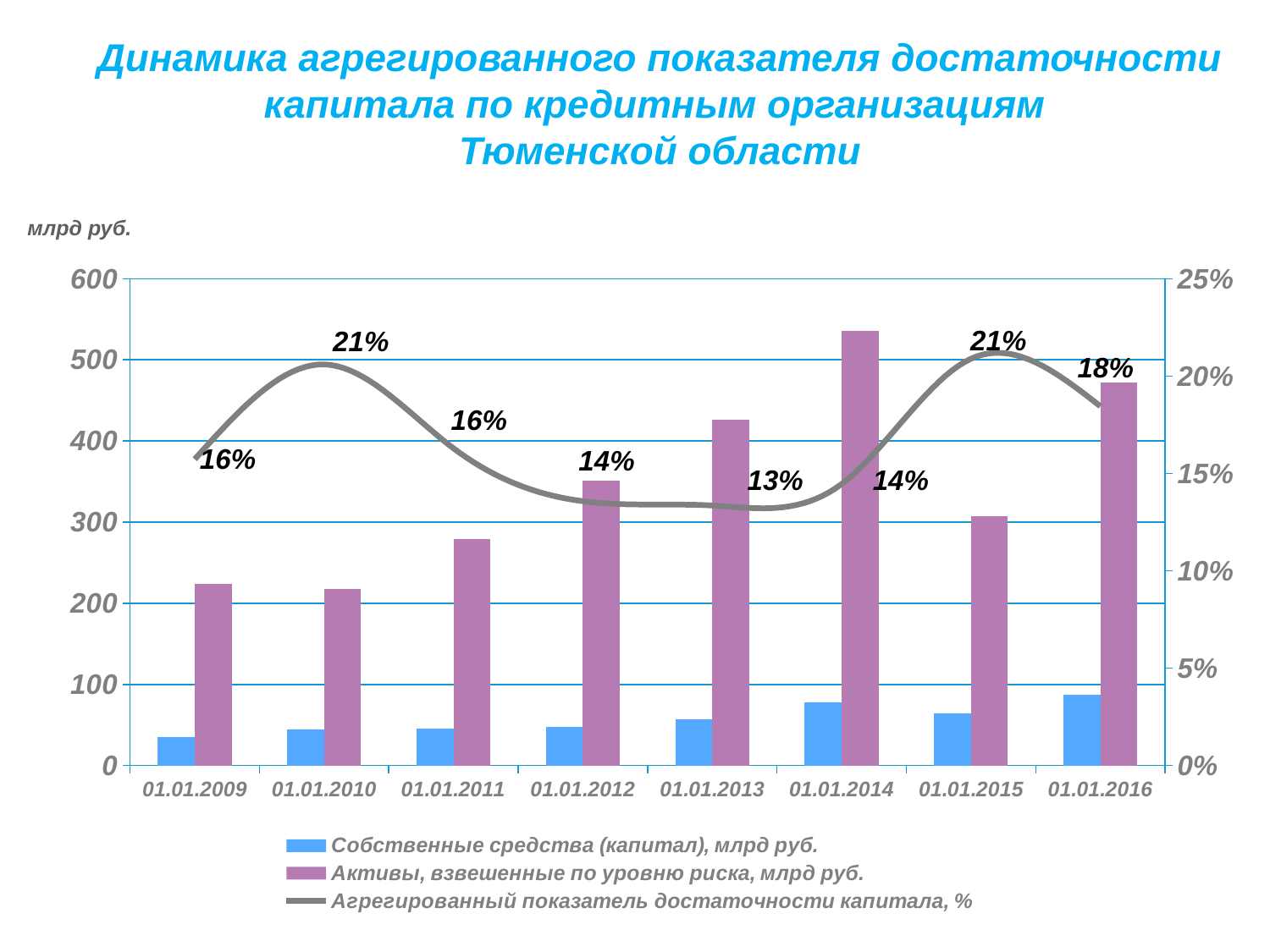

Динамика агрегированного показателя достаточности капитала по кредитным организациям
Тюменской области
млрд руб.

### Chart

| Category | Собственные средства (капитал), млрд руб. | Активы, взвешенные по уровню риска, млрд руб. | Агрегированный показатель достаточности капитала, % |
|---|---|---|---|
| 01.01.2009 | 35.3 | 224.4 | 0.15730837789661303 |
| 01.01.2010 | 44.8 | 217.5 | 0.20597701149425302 |
| 01.01.2011 | 45.5 | 279.3 | 0.16290726817042606 |
| 01.01.2012 | 47.7 | 351.4 | 0.13574274331246405 |
| 01.01.2013 | 56.9 | 426.1 | 0.13353672846749604 |
| 01.01.2014 | 77.4 | 535.4 | 0.14456481135599603 |
| 01.01.2015 | 64.2 | 307.3 | 0.20891636836967103 |
| 01.01.2016 | 87.1 | 472.1 | 0.18449481042152105 |